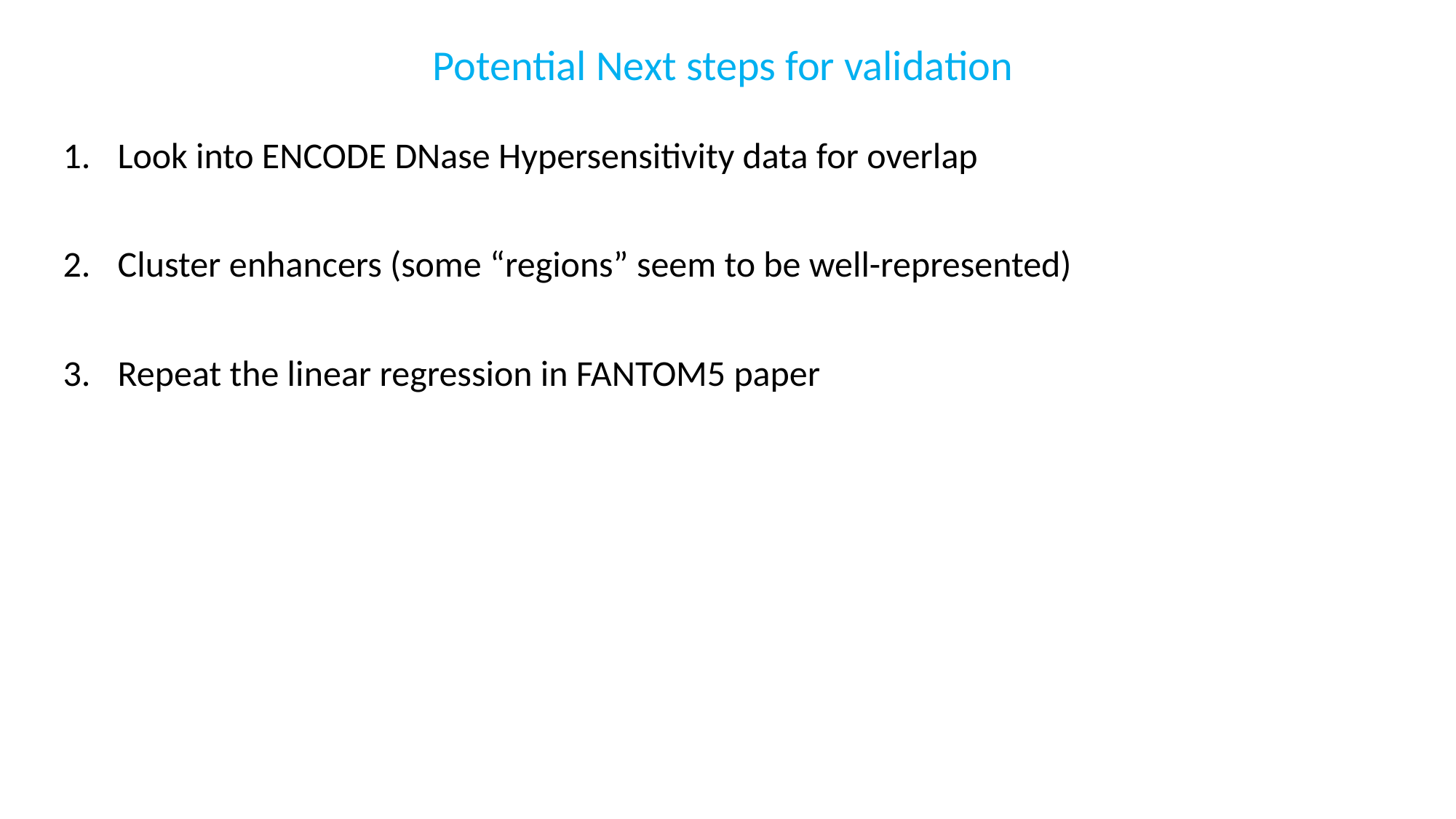

# Potential Next steps for validation
Look into ENCODE DNase Hypersensitivity data for overlap

Cluster enhancers (some “regions” seem to be well-represented)

Repeat the linear regression in FANTOM5 paper